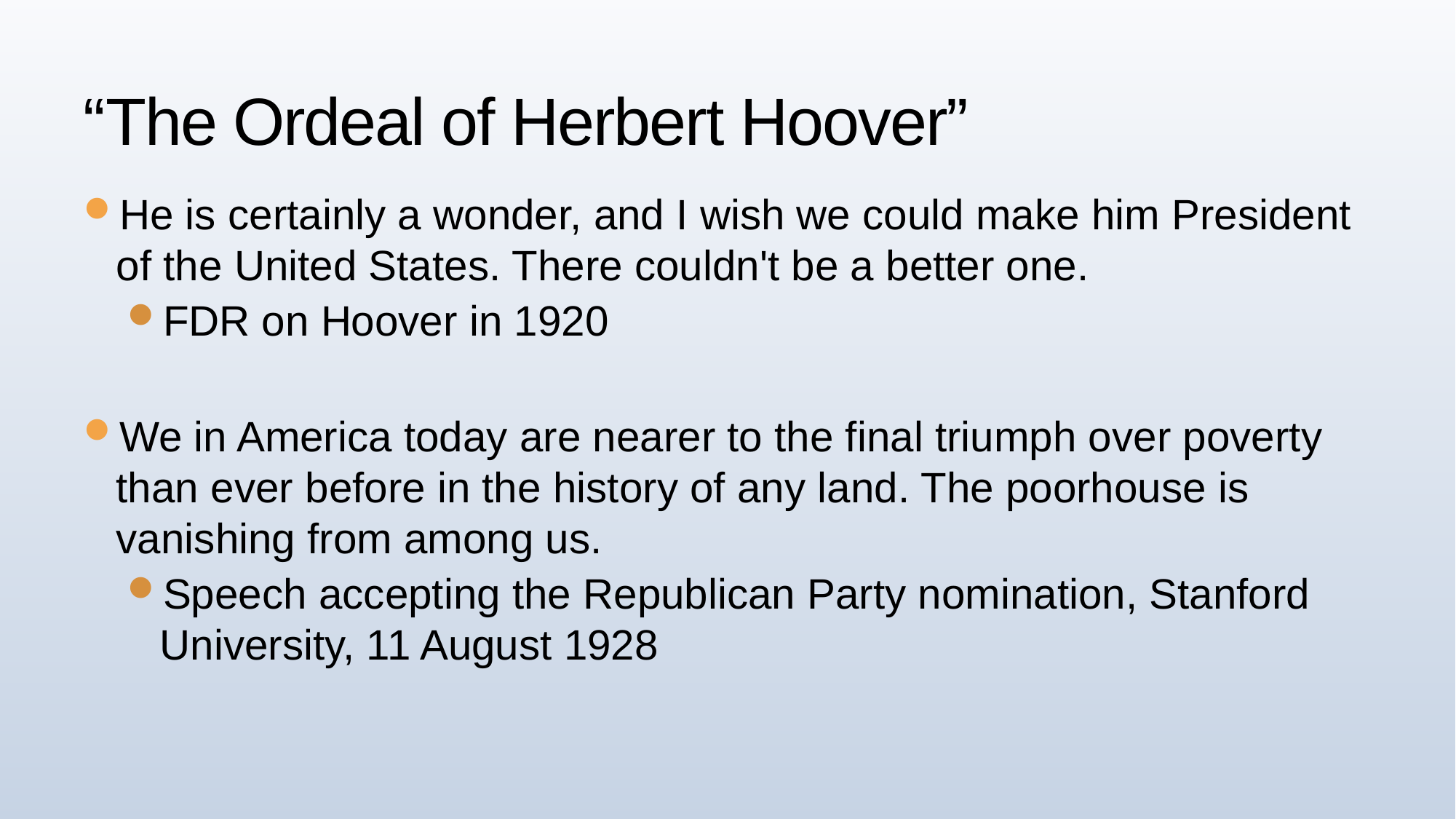

# “The Ordeal of Herbert Hoover”
He is certainly a wonder, and I wish we could make him President of the United States. There couldn't be a better one.
FDR on Hoover in 1920

We in America today are nearer to the final triumph over poverty than ever before in the history of any land. The poorhouse is vanishing from among us.
Speech accepting the Republican Party nomination, Stanford University, 11 August 1928